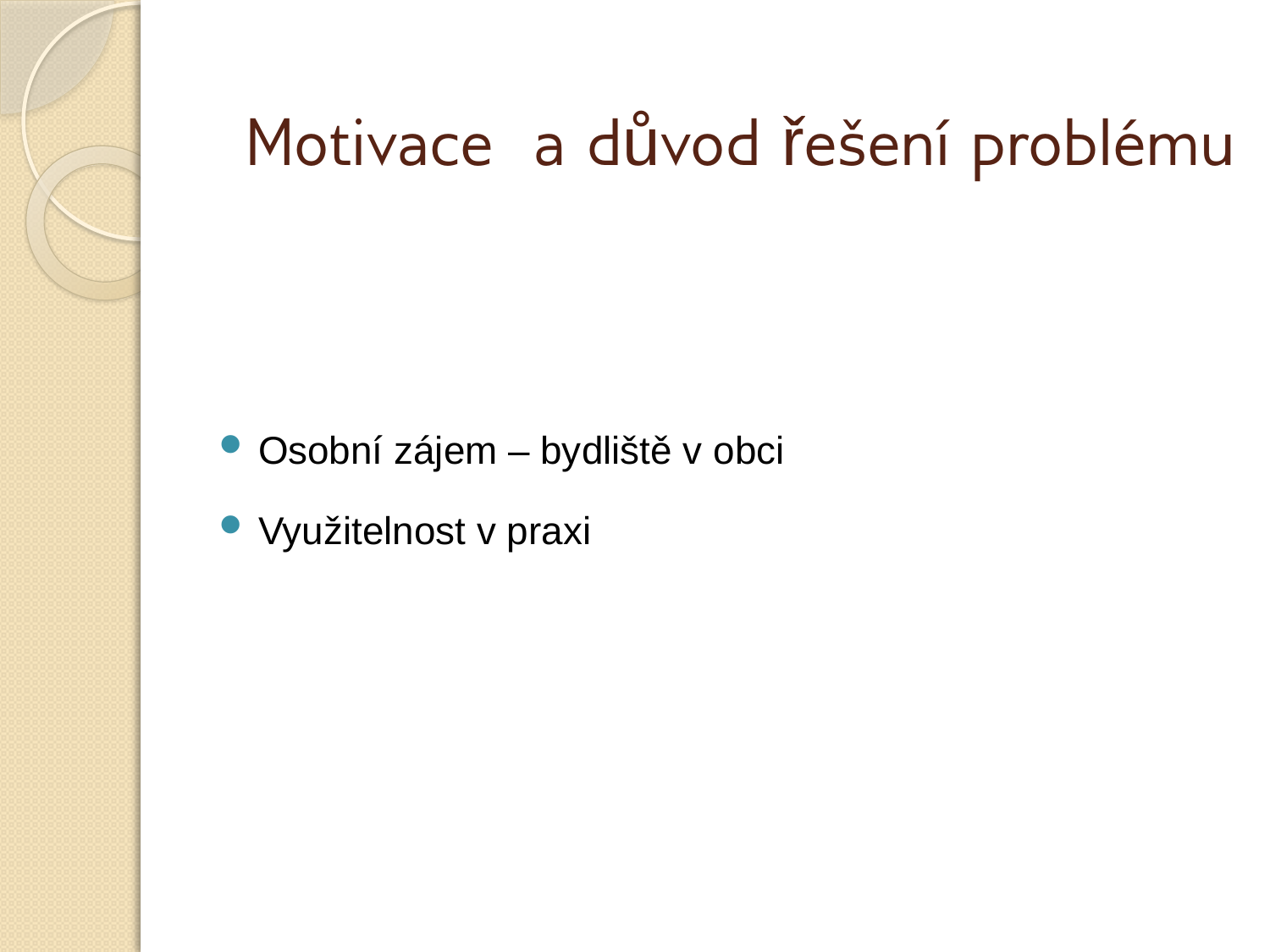

Motivace  a důvod řešení problému
Osobní zájem – bydliště v obci
Využitelnost v praxi